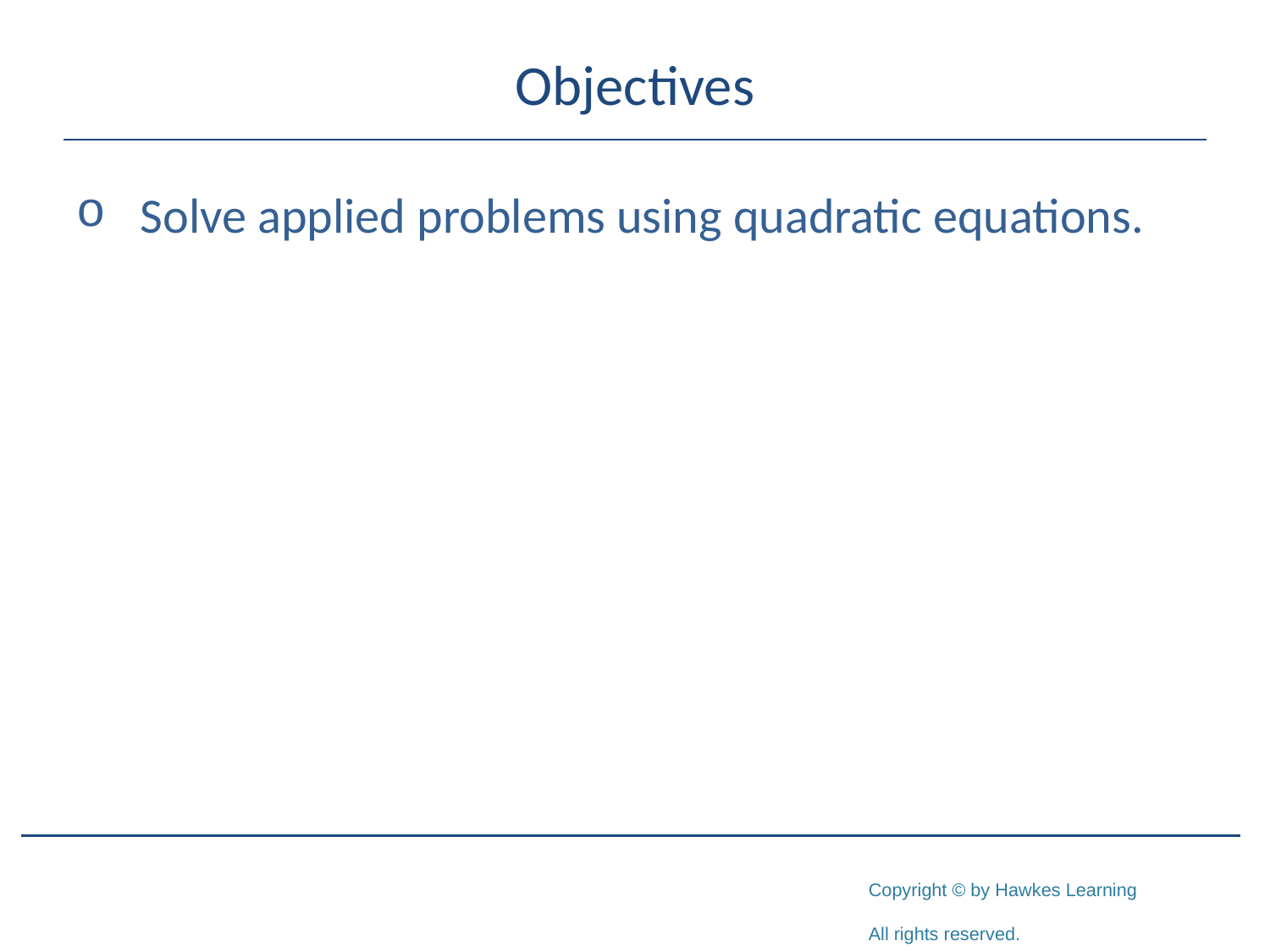

# Objectives
Solve applied problems using quadratic equations.